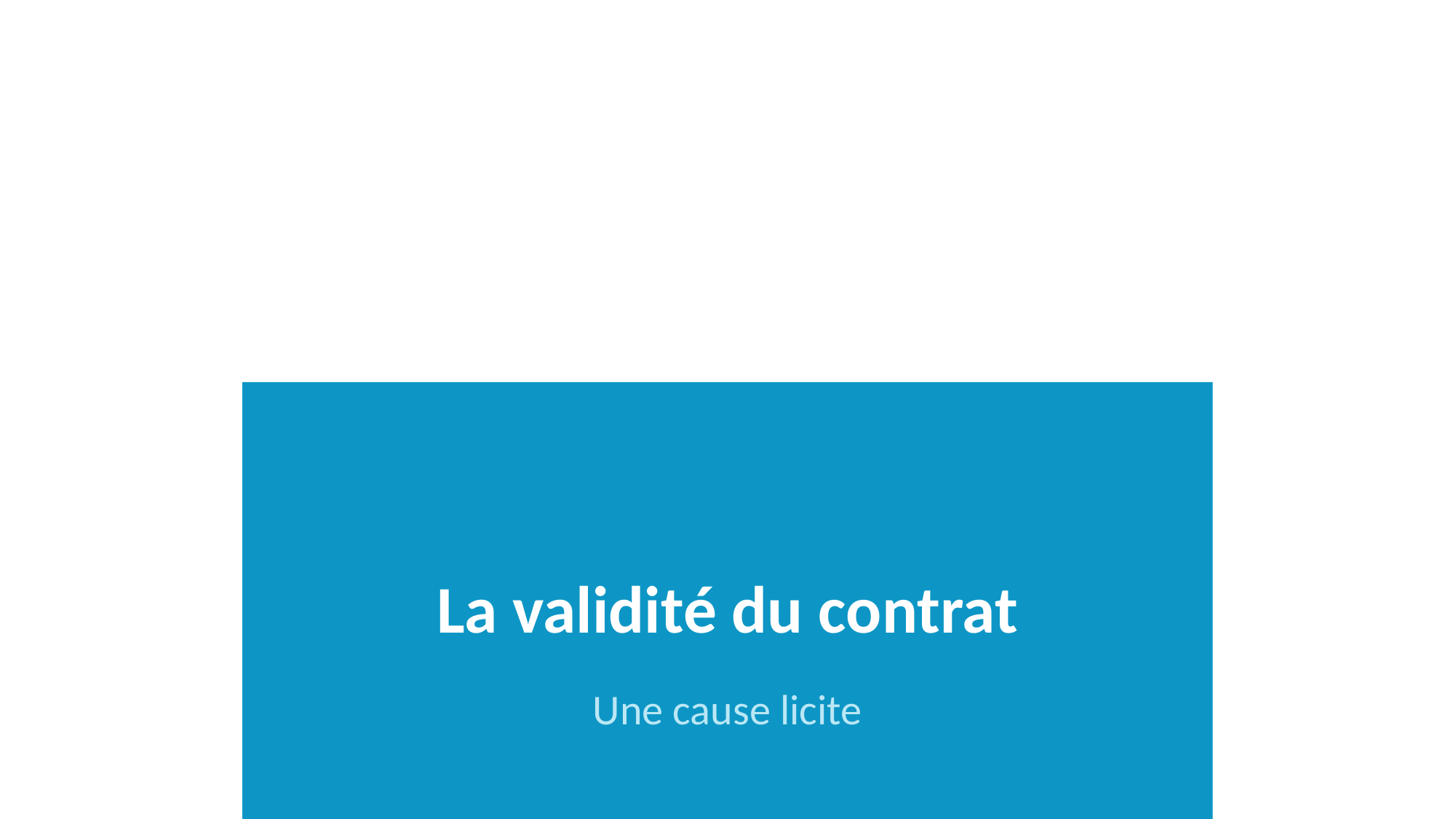

# La validité du contrat
Une cause licite